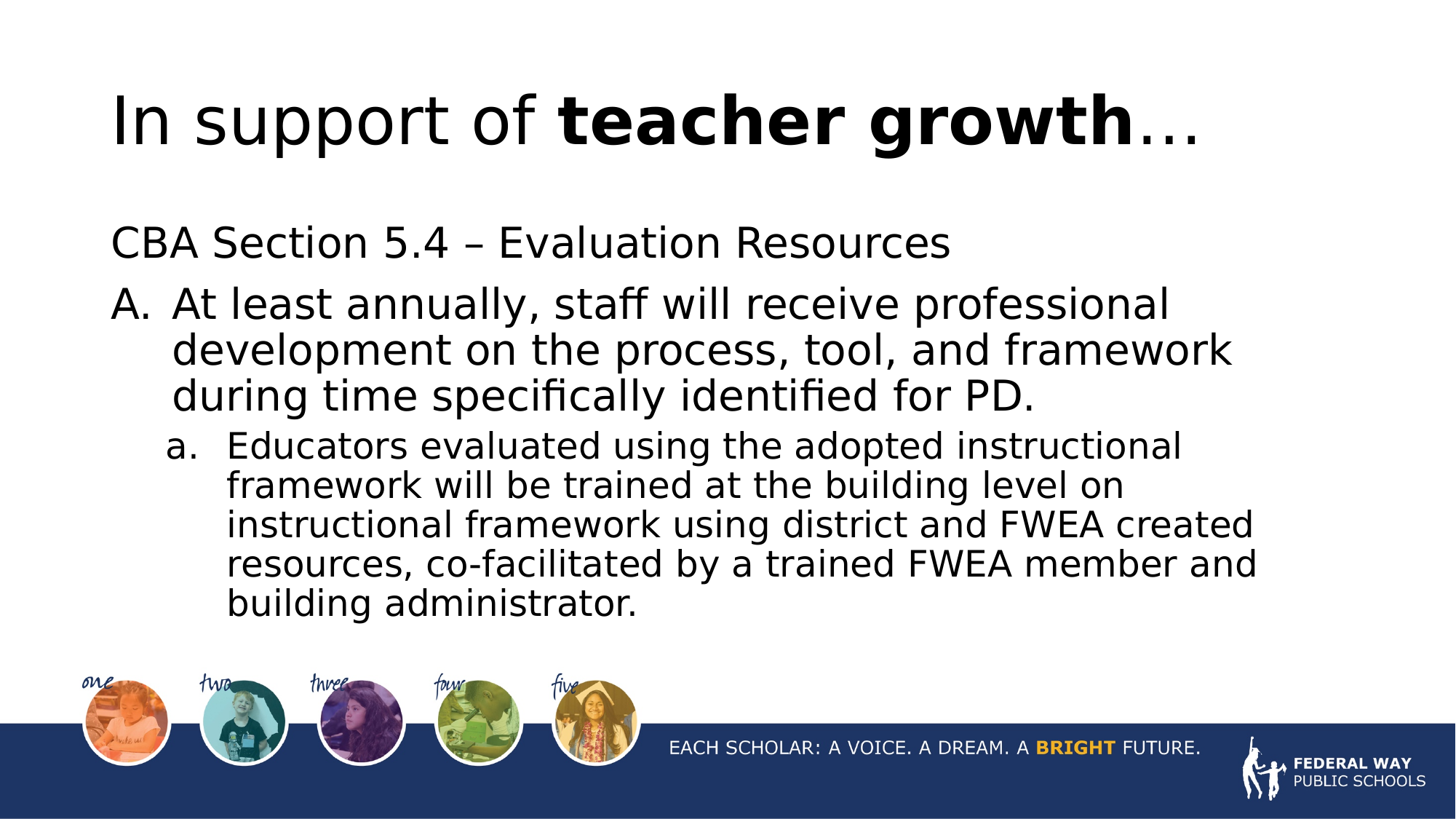

# In support of teacher growth…
CBA Section 5.4 – Evaluation Resources
At least annually, staff will receive professional development on the process, tool, and framework during time specifically identified for PD.
Educators evaluated using the adopted instructional framework will be trained at the building level on instructional framework using district and FWEA created resources, co-facilitated by a trained FWEA member and building administrator.